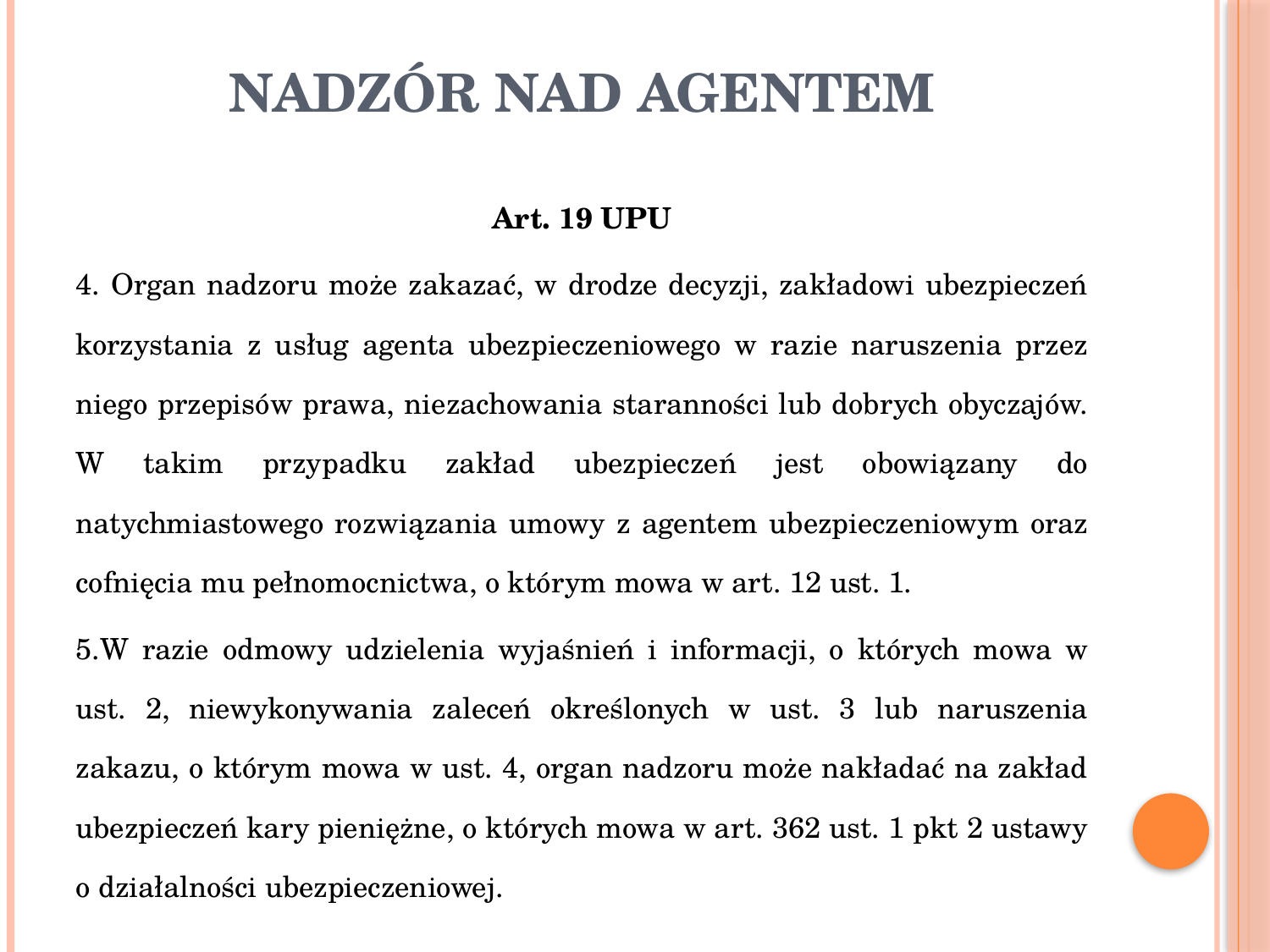

# Nadzór nad agentem
Art. 19 UPU
4. Organ nadzoru może zakazać, w drodze decyzji, zakładowi ubezpieczeń korzystania z usług agenta ubezpieczeniowego w razie naruszenia przez niego przepisów prawa, niezachowania staranności lub dobrych obyczajów. W takim przypadku zakład ubezpieczeń jest obowiązany do natychmiastowego rozwiązania umowy z agentem ubezpieczeniowym oraz cofnięcia mu pełnomocnictwa, o którym mowa w art. 12 ust. 1.
5.W razie odmowy udzielenia wyjaśnień i informacji, o których mowa w ust. 2, niewykonywania zaleceń określonych w ust. 3 lub naruszenia zakazu, o którym mowa w ust. 4, organ nadzoru może nakładać na zakład ubezpieczeń kary pieniężne, o których mowa w art. 362 ust. 1 pkt 2 ustawy o działalności ubezpieczeniowej.